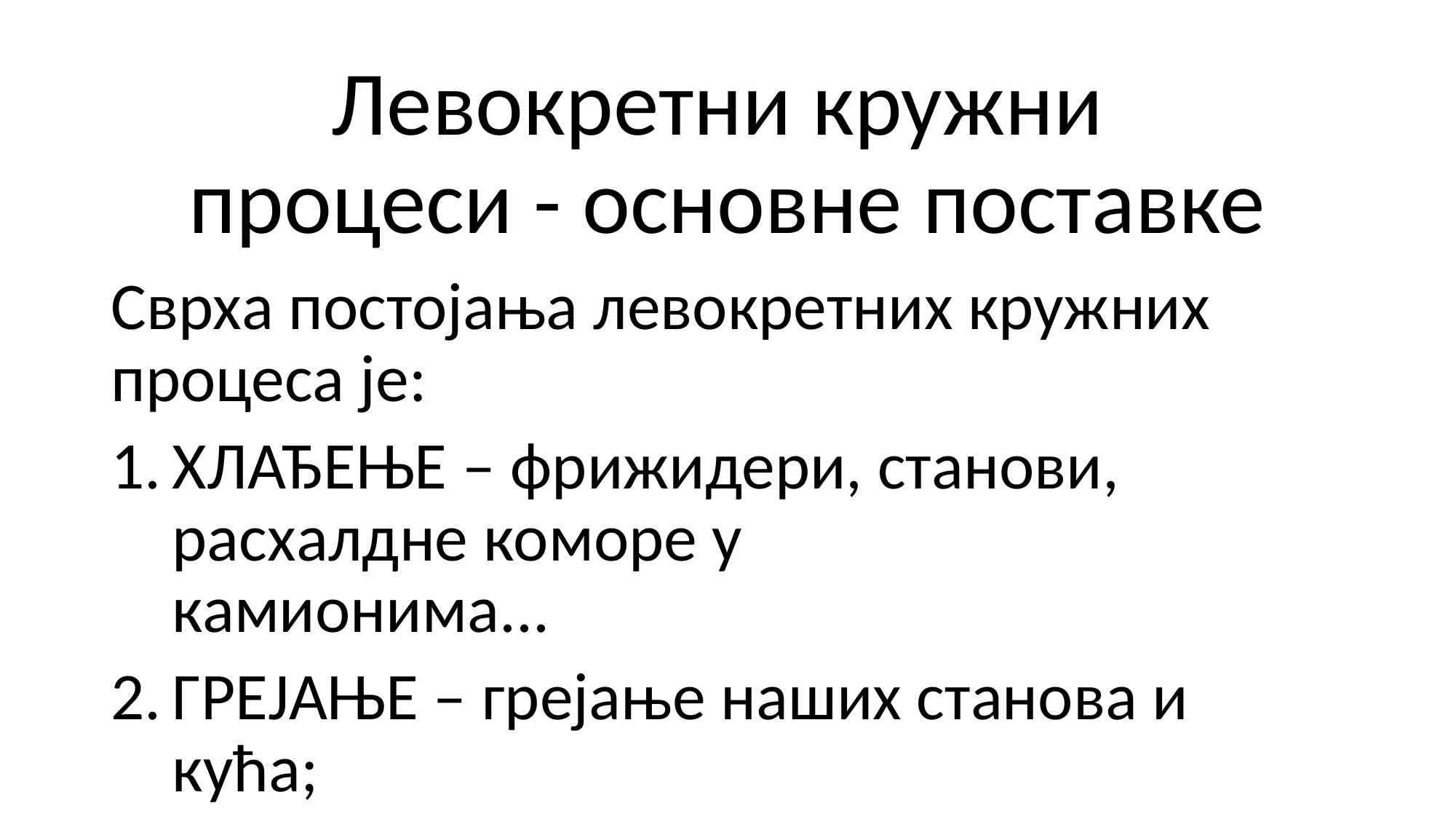

# Левокретни кружни процеси - основне поставке
Сврха постојања левокретних кружних процеса је:
ХЛАЂЕЊЕ – фрижидери, станови, расхалдне коморе у 			                  камионима...
ГРЕЈАЊЕ – грејање наших станова и кућа;